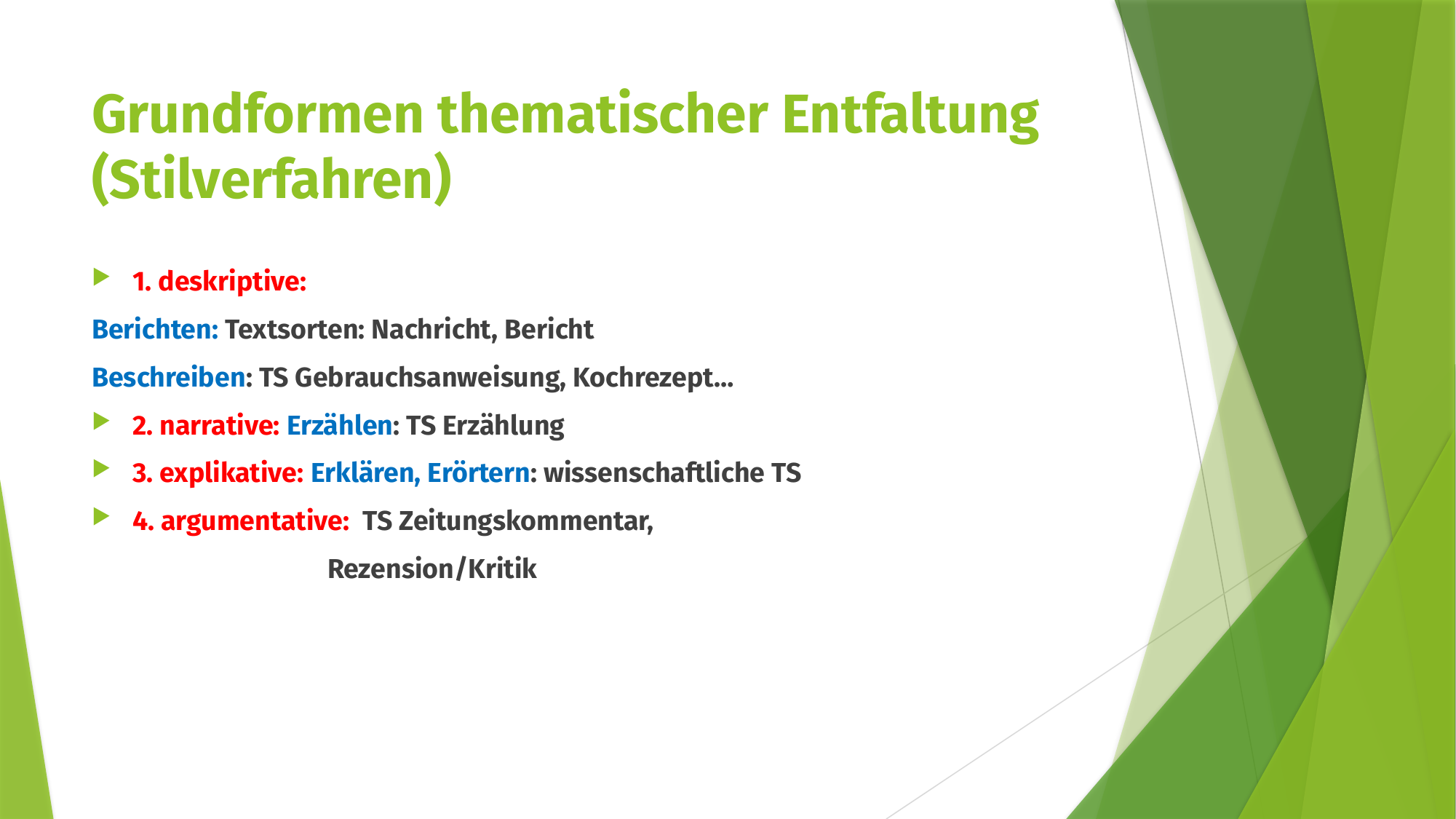

# Grundformen thematischer Entfaltung (Stilverfahren)
1. deskriptive:
Berichten: Textsorten: Nachricht, Bericht
Beschreiben: TS Gebrauchsanweisung, Kochrezept…
2. narrative: Erzählen: TS Erzählung
3. explikative: Erklären, Erörtern: wissenschaftliche TS
4. argumentative:  TS Zeitungskommentar,
                                    Rezension/Kritik